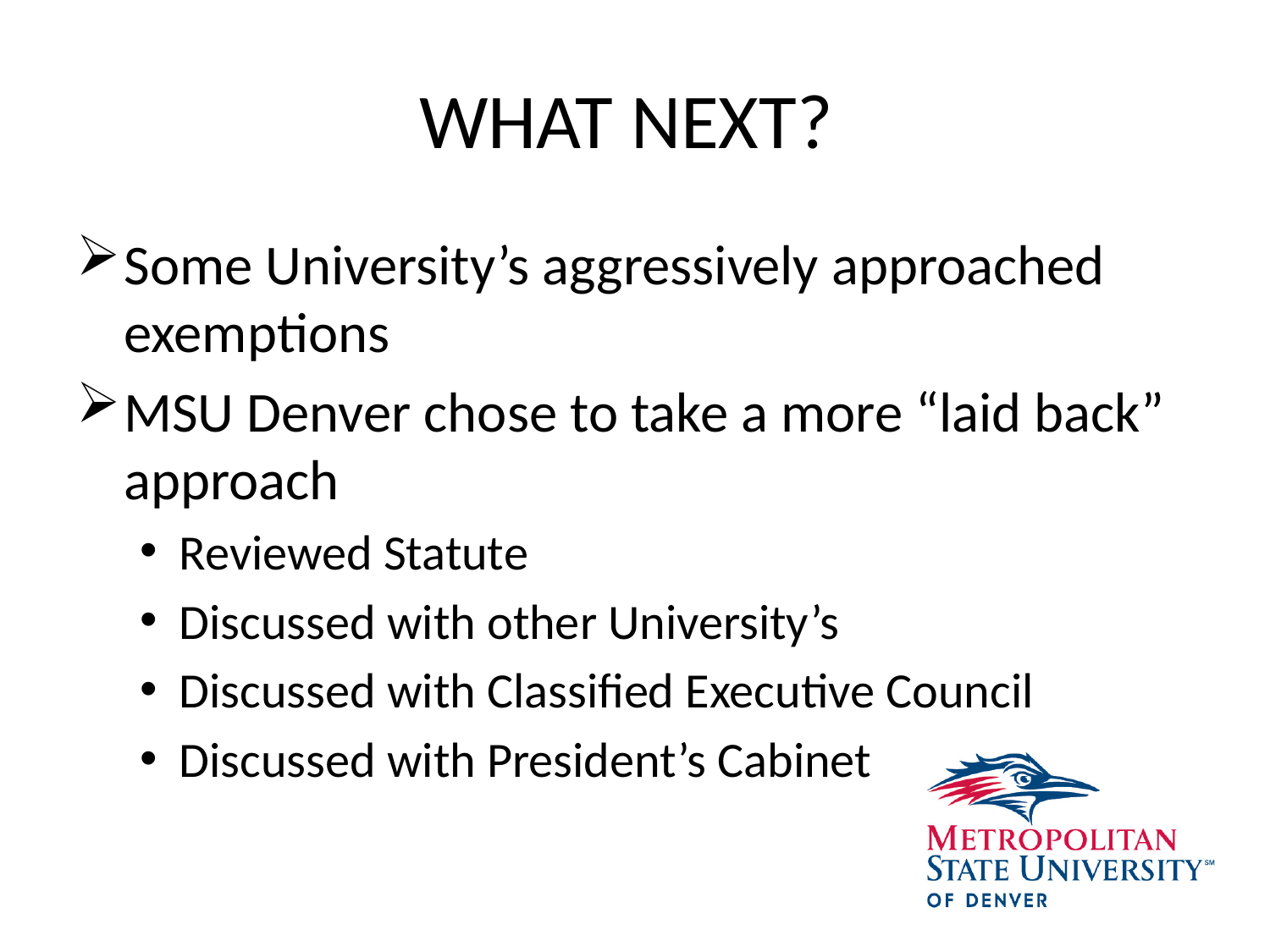

# WHAT NEXT?
Some University’s aggressively approached exemptions
MSU Denver chose to take a more “laid back” approach
Reviewed Statute
Discussed with other University’s
Discussed with Classified Executive Council
Discussed with President’s Cabinet